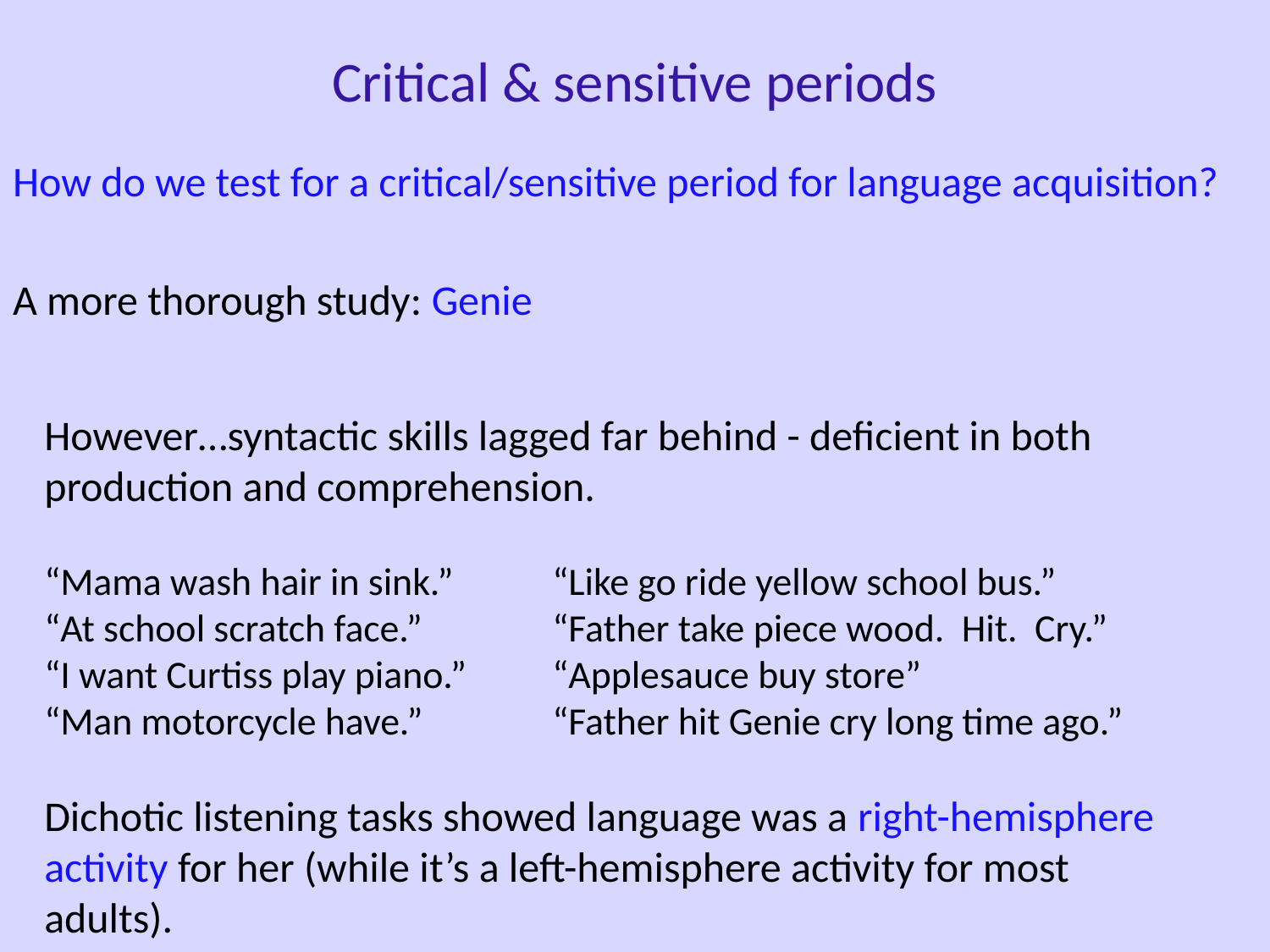

Critical & sensitive periods
How do we test for a critical/sensitive period for language acquisition?

A more thorough study: Genie

However…syntactic skills lagged far behind - deficient in both production and comprehension.
“Mama wash hair in sink.”	“Like go ride yellow school bus.”
“At school scratch face.”		“Father take piece wood.  Hit.  Cry.”
“I want Curtiss play piano.” 	“Applesauce buy store”
“Man motorcycle have.”		“Father hit Genie cry long time ago.”
Dichotic listening tasks showed language was a right-hemisphere activity for her (while it’s a left-hemisphere activity for most adults).